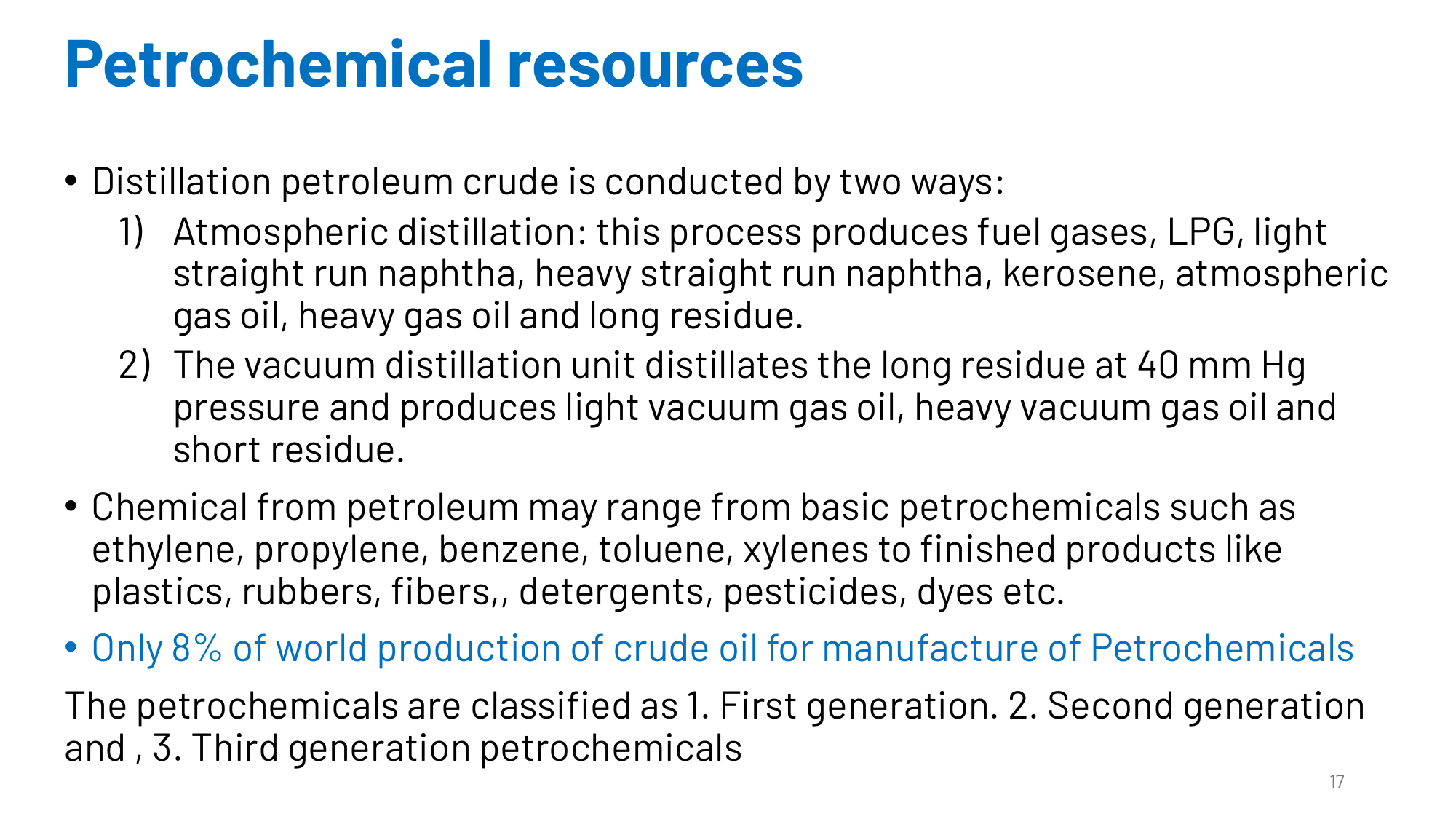

# Petrochemical resources
Distillation petroleum crude is conducted by two ways:
Atmospheric distillation: this process produces fuel gases, LPG, light straight run naphtha, heavy straight run naphtha, kerosene, atmospheric gas oil, heavy gas oil and long residue.
The vacuum distillation unit distillates the long residue at 40 mm Hg pressure and produces light vacuum gas oil, heavy vacuum gas oil and short residue.
Chemical from petroleum may range from basic petrochemicals such as ethylene, propylene, benzene, toluene, xylenes to finished products like plastics, rubbers, fibers,, detergents, pesticides, dyes etc.
Only 8% of world production of crude oil for manufacture of Petrochemicals
The petrochemicals are classified as 1. First generation. 2. Second generation and , 3. Third generation petrochemicals
17